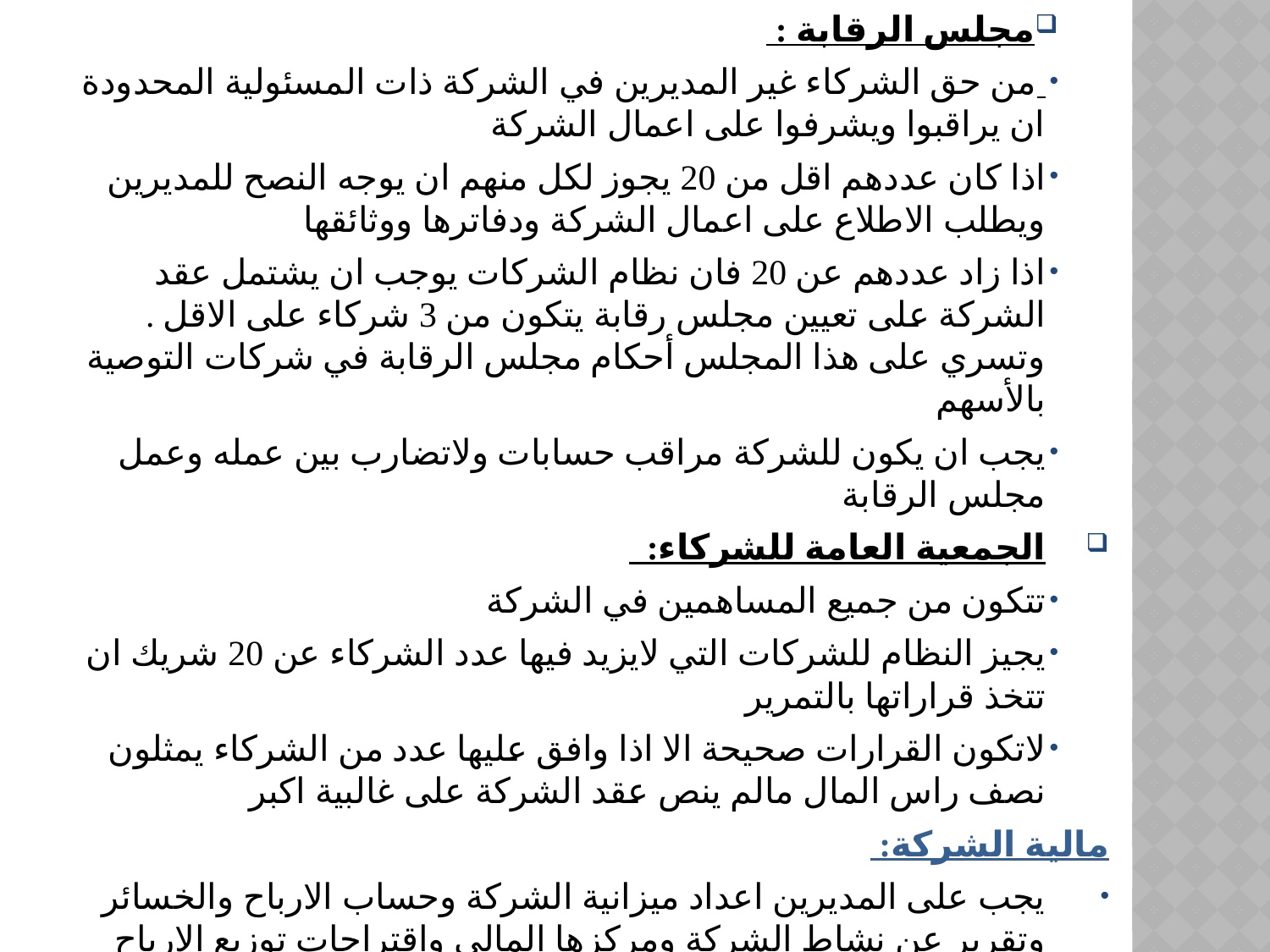

مجلس الرقابة :
 من حق الشركاء غير المديرين في الشركة ذات المسئولية المحدودة ان يراقبوا ويشرفوا على اعمال الشركة
اذا كان عددهم اقل من 20 يجوز لكل منهم ان يوجه النصح للمديرين ويطلب الاطلاع على اعمال الشركة ودفاترها ووثائقها
اذا زاد عددهم عن 20 فان نظام الشركات يوجب ان يشتمل عقد الشركة على تعيين مجلس رقابة يتكون من 3 شركاء على الاقل . وتسري على هذا المجلس أحكام مجلس الرقابة في شركات التوصية بالأسهم
يجب ان يكون للشركة مراقب حسابات ولاتضارب بين عمله وعمل مجلس الرقابة
الجمعية العامة للشركاء:
تتكون من جميع المساهمين في الشركة
يجيز النظام للشركات التي لايزيد فيها عدد الشركاء عن 20 شريك ان تتخذ قراراتها بالتمرير
لاتكون القرارات صحيحة الا اذا وافق عليها عدد من الشركاء يمثلون نصف راس المال مالم ينص عقد الشركة على غالبية اكبر
مالية الشركة:
يجب على المديرين اعداد ميزانية الشركة وحساب الارباح والخسائر وتقرير عن نشاط الشركة ومركزها المالي واقتراحات توزيع الارباح
تلتزم بتجنيب الاحتياطي النظامي وهو 10 %